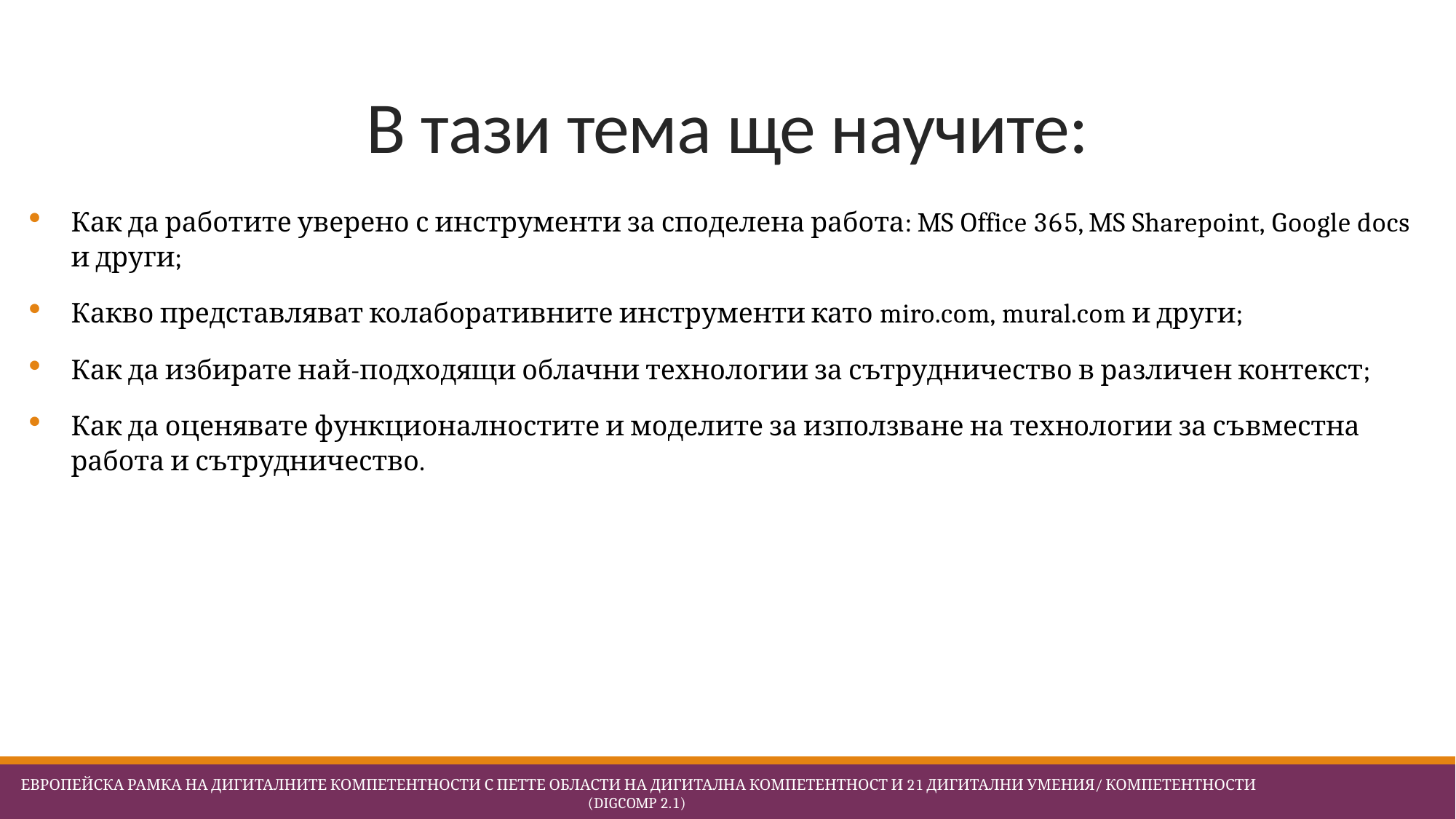

# В тази тема ще научите:
Как да работите уверено с инструменти за споделена работа: MS Office 365, MS Sharepoint, Google docs и други;
Какво представляват колаборативните инструменти като miro.com, mural.com и други;
Как да избирате най-подходящи облачни технологии за сътрудничество в различен контекст;
Как да оценявате функционалностите и моделите за използване на технологии за съвместна работа и сътрудничество.
 Европейска Рамка на дигиталните компетентности с петте области на дигитална компетентност и 21 дигитални умения/ компетентности (DigComp 2.1)